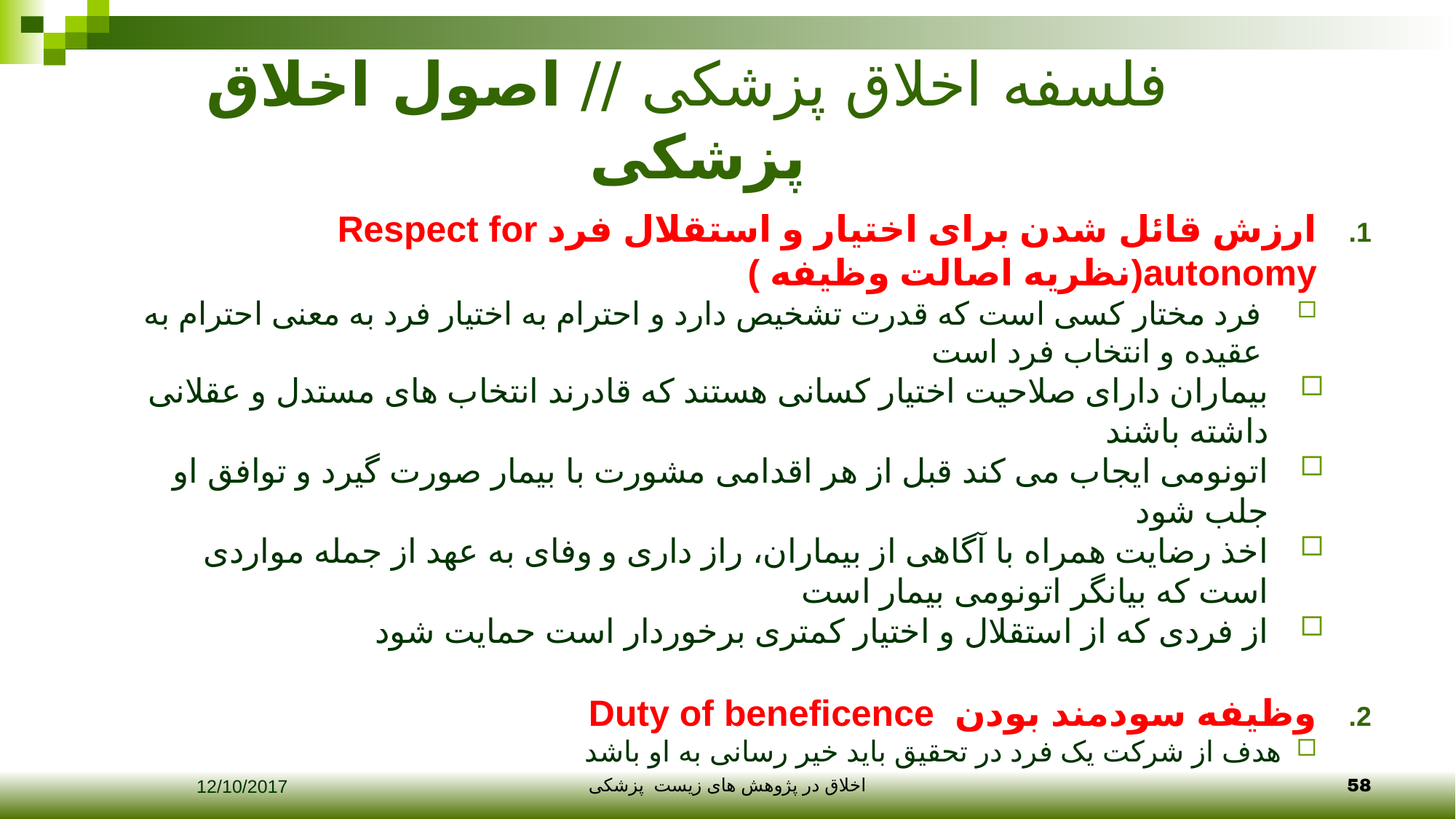

# فلسفه اخلاق پزشکی // اصول اخلاق پزشکی
ارزش قائل شدن برای اختیار و استقلال فرد Respect for autonomy(نظریه اصالت وظیفه )
فرد مختار کسی است که قدرت تشخیص دارد و احترام به اختیار فرد به معنی احترام به عقیده و انتخاب فرد است
بیماران دارای صلاحیت اختیار کسانی هستند که قادرند انتخاب های مستدل و عقلانی داشته باشند
اتونومی ایجاب می کند قبل از هر اقدامی مشورت با بیمار صورت گیرد و توافق او جلب شود
اخذ رضایت همراه با آگاهی از بیماران، راز داری و وفای به عهد از جمله مواردی است که بیانگر اتونومی بیمار است
از فردی که از استقلال و اختیار کمتری برخوردار است حمایت شود

وظیفه سودمند بودن  Duty of beneficence
هدف از شرکت یک فرد در تحقیق باید خیر رسانی به او باشد

58
12/10/2017
اخلاق در پژوهش های زیست پزشکی